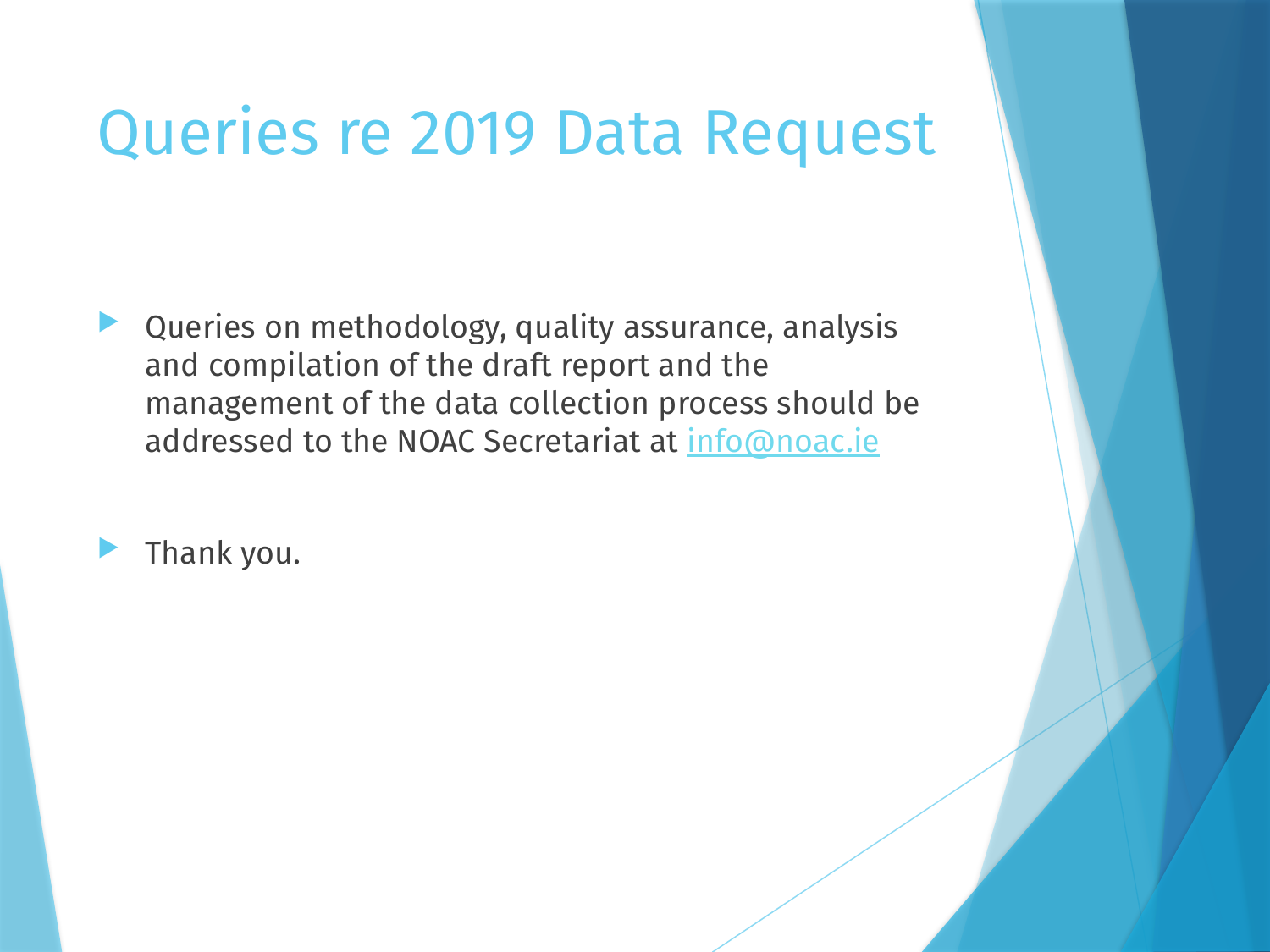

# Queries re 2019 Data Request
Queries on methodology, quality assurance, analysis and compilation of the draft report and the management of the data collection process should be addressed to the NOAC Secretariat at info@noac.ie

Thank you.